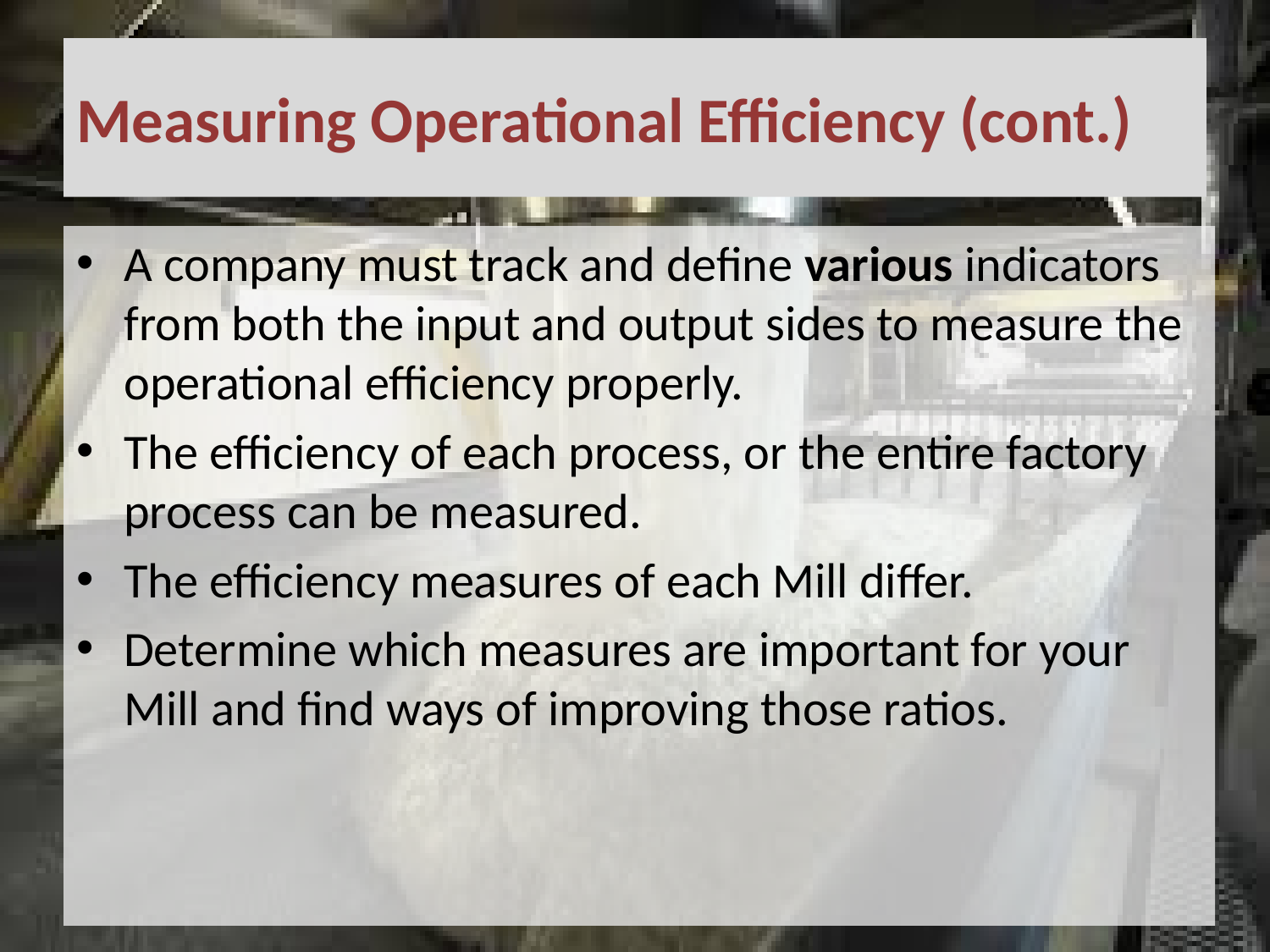

# Measuring Operational Efficiency (cont.)
A company must track and define various indicators from both the input and output sides to measure the operational efficiency properly.
The efficiency of each process, or the entire factory process can be measured.
The efficiency measures of each Mill differ.
Determine which measures are important for your Mill and find ways of improving those ratios.